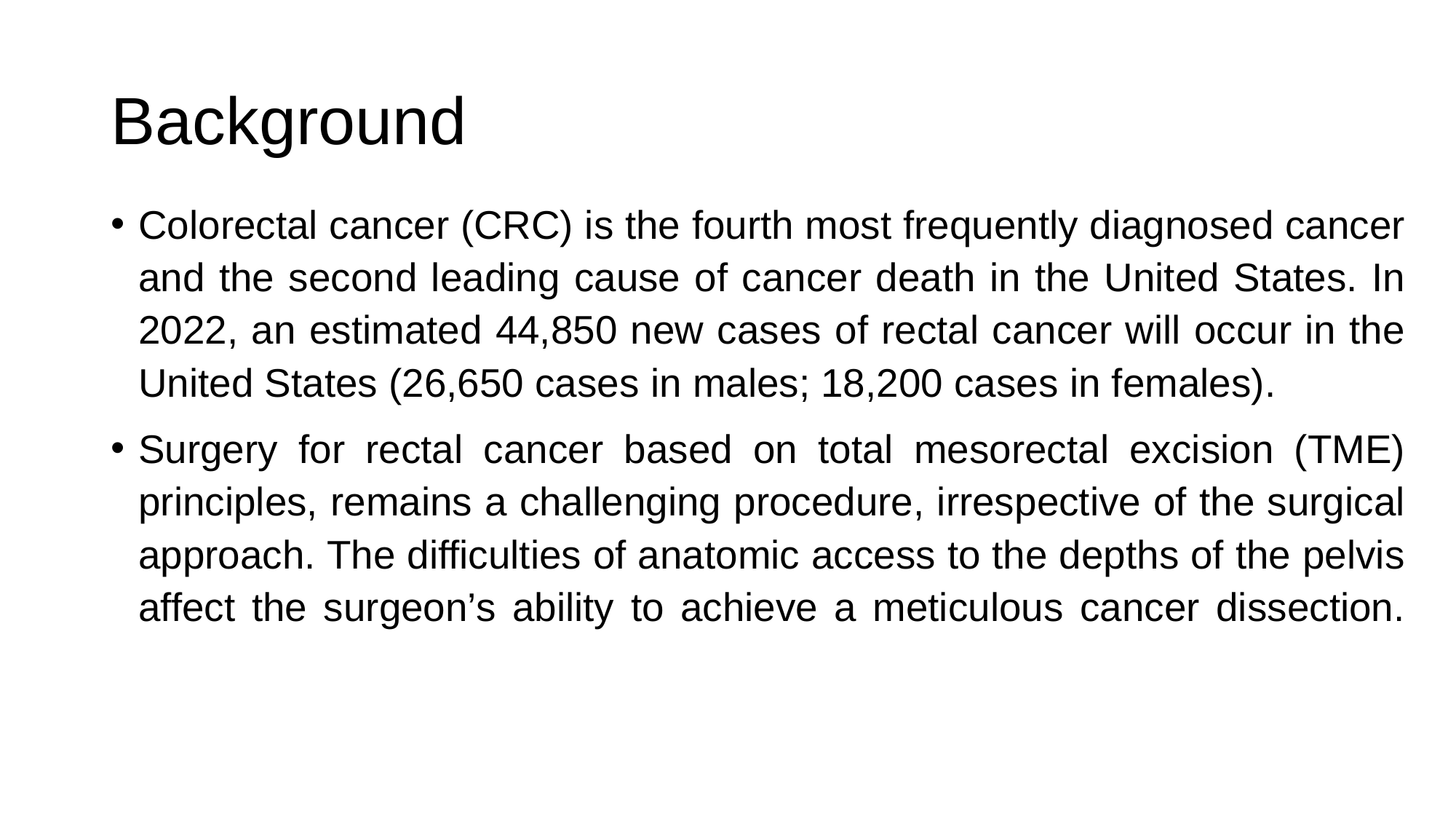

# Background
Colorectal cancer (CRC) is the fourth most frequently diagnosed cancer and the second leading cause of cancer death in the United States. In 2022, an estimated 44,850 new cases of rectal cancer will occur in the United States (26,650 cases in males; 18,200 cases in females).
Surgery for rectal cancer based on total mesorectal excision (TME) principles, remains a challenging procedure, irrespective of the surgical approach. The difficulties of anatomic access to the depths of the pelvis affect the surgeon’s ability to achieve a meticulous cancer dissection.